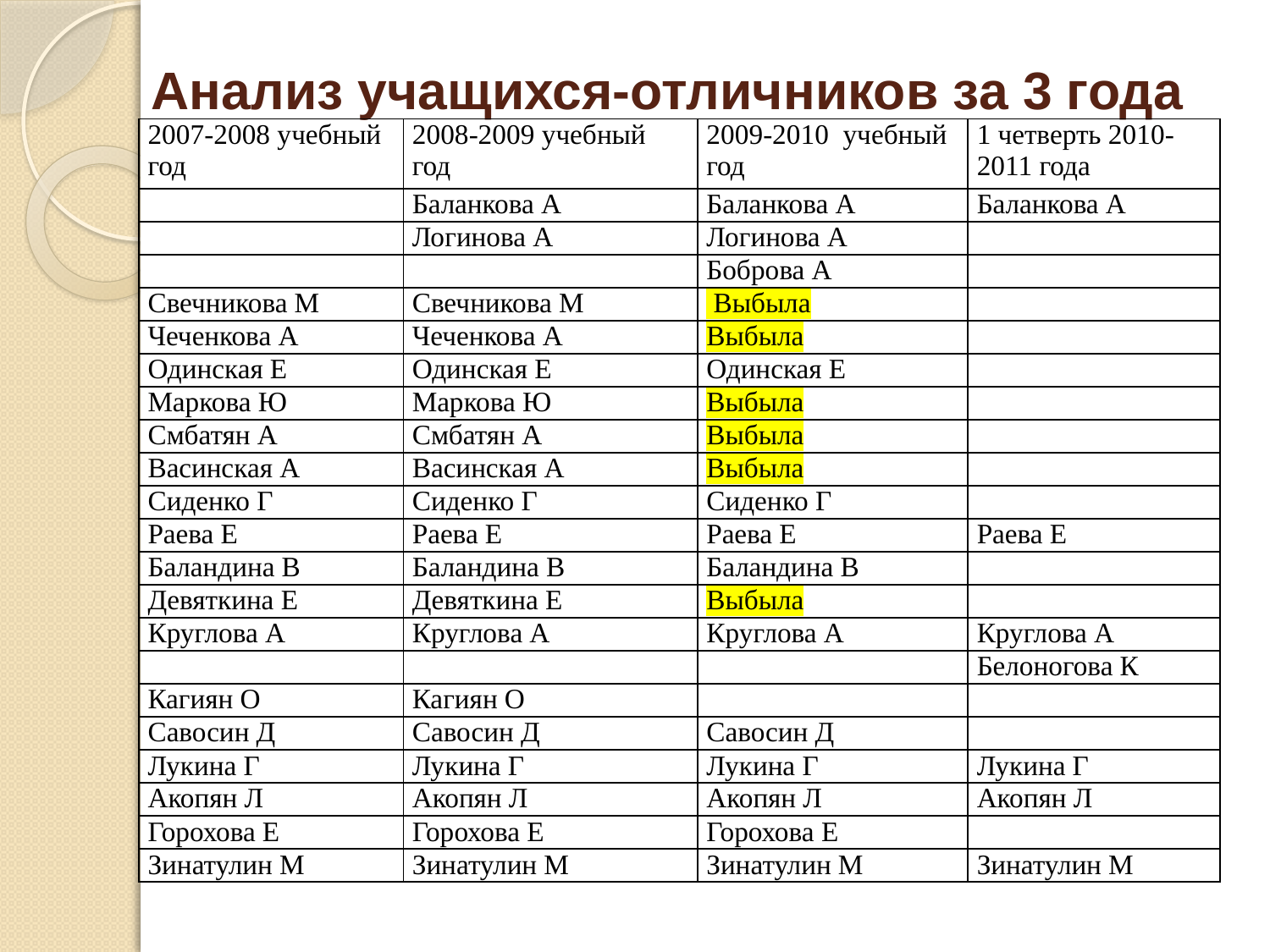

# Анализ учащихся-отличников за 3 года
| 2007-2008 учебный год | 2008-2009 учебный год | 2009-2010 учебный год | 1 четверть 2010-2011 года |
| --- | --- | --- | --- |
|  | Баланкова А | Баланкова А | Баланкова А |
|  | Логинова А | Логинова А |  |
|  |  | Боброва А |  |
| Свечникова М | Свечникова М | Выбыла |  |
| Чеченкова А | Чеченкова А | Выбыла |  |
| Одинская Е | Одинская Е | Одинская Е |  |
| Маркова Ю | Маркова Ю | Выбыла |  |
| Смбатян А | Смбатян А | Выбыла |  |
| Васинская А | Васинская А | Выбыла |  |
| Сиденко Г | Сиденко Г | Сиденко Г |  |
| Раева Е | Раева Е | Раева Е | Раева Е |
| Баландина В | Баландина В | Баландина В |  |
| Девяткина Е | Девяткина Е | Выбыла |  |
| Круглова А | Круглова А | Круглова А | Круглова А |
|  |  |  | Белоногова К |
| Кагиян О | Кагиян О |  |  |
| Савосин Д | Савосин Д | Савосин Д |  |
| Лукина Г | Лукина Г | Лукина Г | Лукина Г |
| Акопян Л | Акопян Л | Акопян Л | Акопян Л |
| Горохова Е | Горохова Е | Горохова Е |  |
| Зинатулин М | Зинатулин М | Зинатулин М | Зинатулин М |